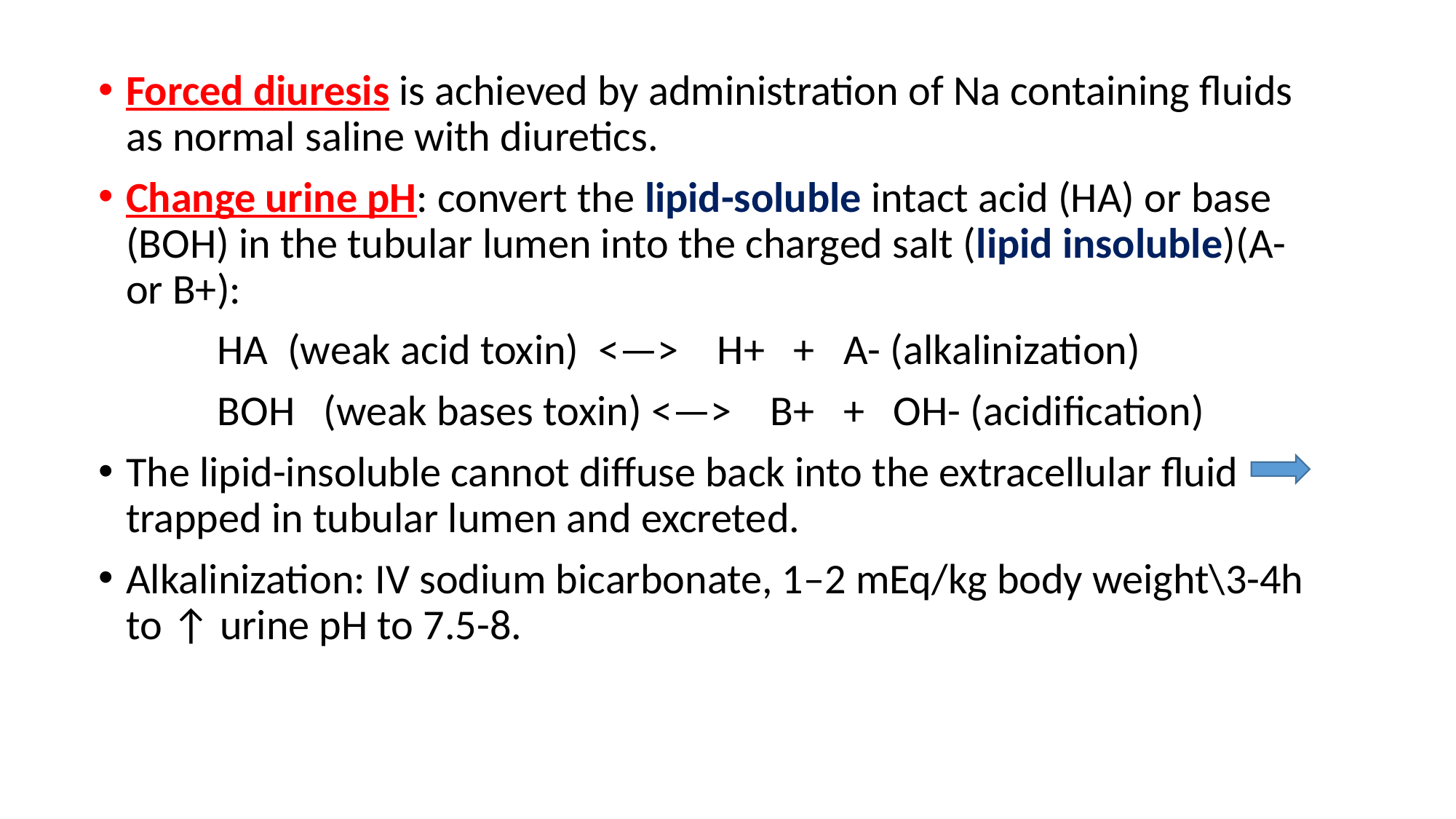

Forced diuresis is achieved by administration of Na containing fluids as normal saline with diuretics.
Change urine pH: convert the lipid-soluble intact acid (HA) or base (BOH) in the tubular lumen into the charged salt (lipid insoluble)(A- or B+):
  	 HA  (weak acid toxin)  <—>    H+   +   A- (alkalinization)
 	 BOH   (weak bases toxin) <—>    B+   +   OH- (acidification)
The lipid-insoluble cannot diffuse back into the extracellular fluid         trapped in tubular lumen and excreted.
Alkalinization: IV sodium bicarbonate, 1–2 mEq/kg body weight\3-4h to ↑ urine pH to 7.5-8.